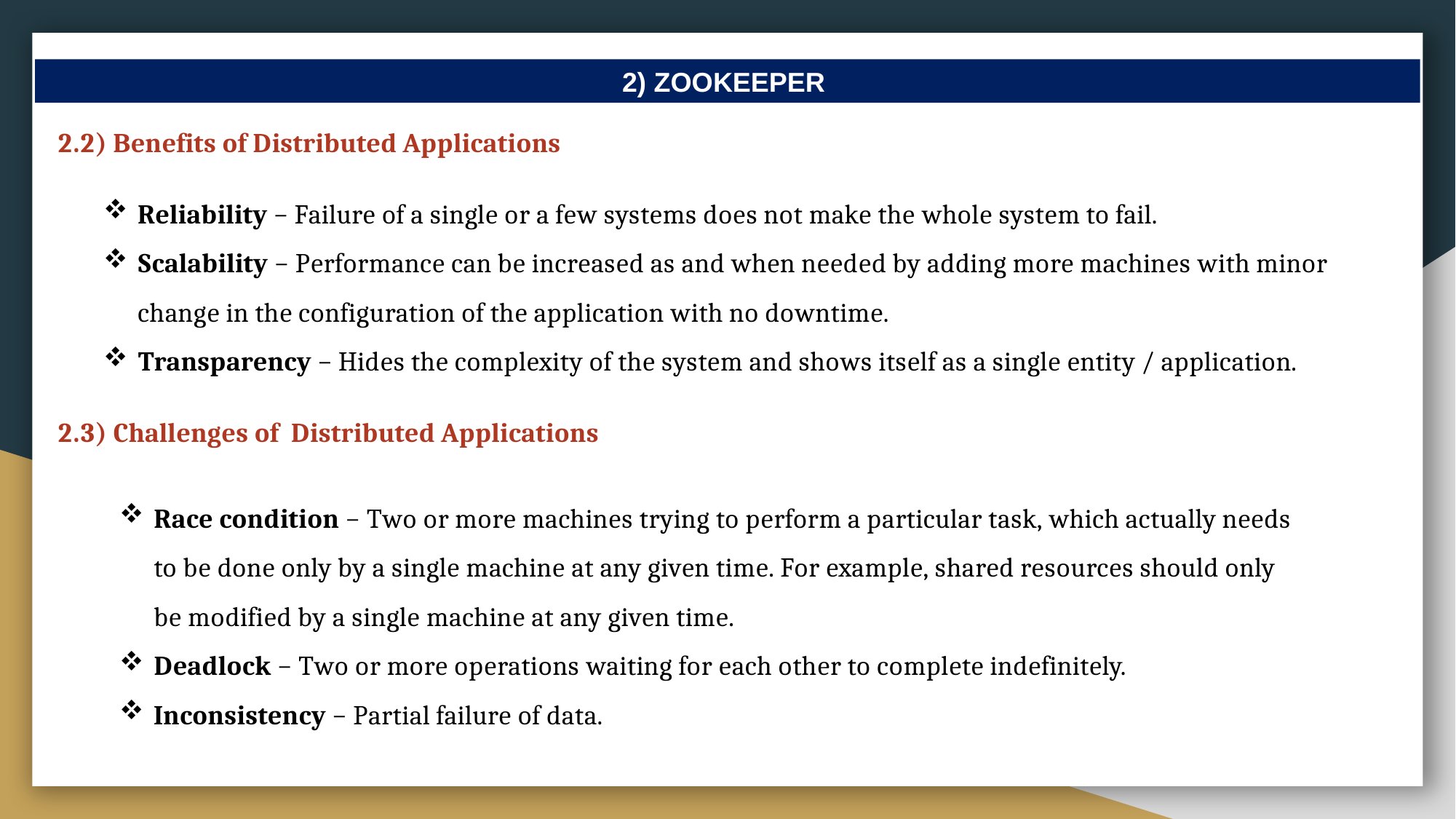

2) ZOOKEEPER
2.2) Benefits of Distributed Applications
Benefits of DistributeApplications
Reliability − Failure of a single or a few systems does not make the whole system to fail.
Scalability − Performance can be increased as and when needed by adding more machines with minor change in the configuration of the application with no downtime.
Transparency − Hides the complexity of the system and shows itself as a single entity / application.

2.3) Challenges of  Distributed Applications
Challenges of Distributed Applications
Race condition − Two or more machines trying to perform a particular task, which actually needs to be done only by a single machine at any given time. For example, shared resources should only be modified by a single machine at any given time.
Deadlock − Two or more operations waiting for each other to complete indefinitely.
Inconsistency − Partial failure of data.